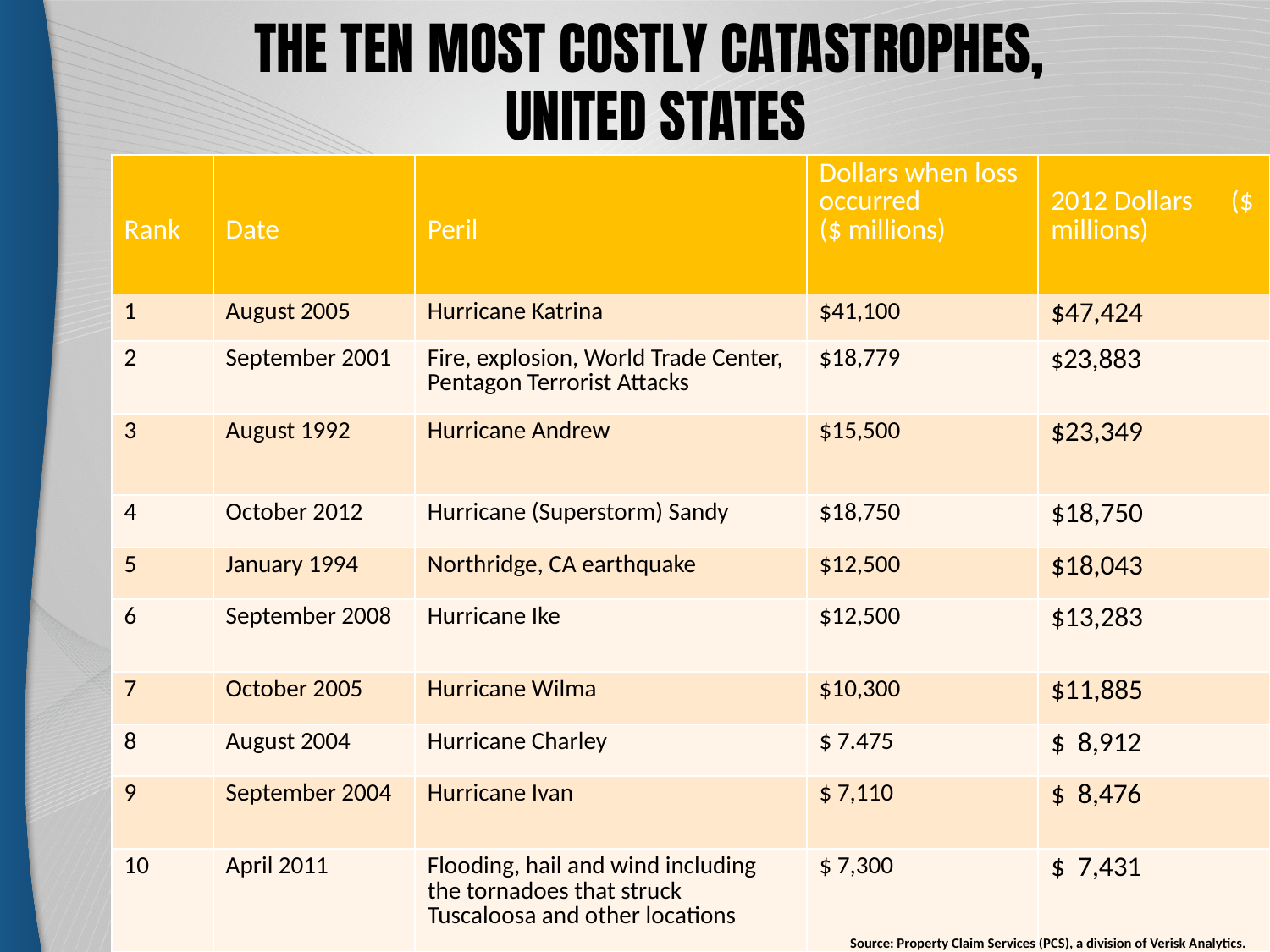

THE TEN MOST COSTLY CATASTROPHES,
UNITED STATES
| Rank | Date | Peril | Dollars when loss occurred ($ millions) | 2012 Dollars ($ millions) |
| --- | --- | --- | --- | --- |
| 1 | August 2005 | Hurricane Katrina | $41,100 | $47,424 |
| 2 | September 2001 | Fire, explosion, World Trade Center, Pentagon Terrorist Attacks | $18,779 | $23,883 |
| 3 | August 1992 | Hurricane Andrew | $15,500 | $23,349 |
| 4 | October 2012 | Hurricane (Superstorm) Sandy | $18,750 | $18,750 |
| 5 | January 1994 | Northridge, CA earthquake | $12,500 | $18,043 |
| 6 | September 2008 | Hurricane Ike | $12,500 | $13,283 |
| 7 | October 2005 | Hurricane Wilma | $10,300 | $11,885 |
| 8 | August 2004 | Hurricane Charley | $ 7.475 | $ 8,912 |
| 9 | September 2004 | Hurricane Ivan | $ 7,110 | $ 8,476 |
| 10 | April 2011 | Flooding, hail and wind including the tornadoes that struck Tuscaloosa and other locations | $ 7,300 | $ 7,431 |
Source: Property Claim Services (PCS), a division of Verisk Analytics.